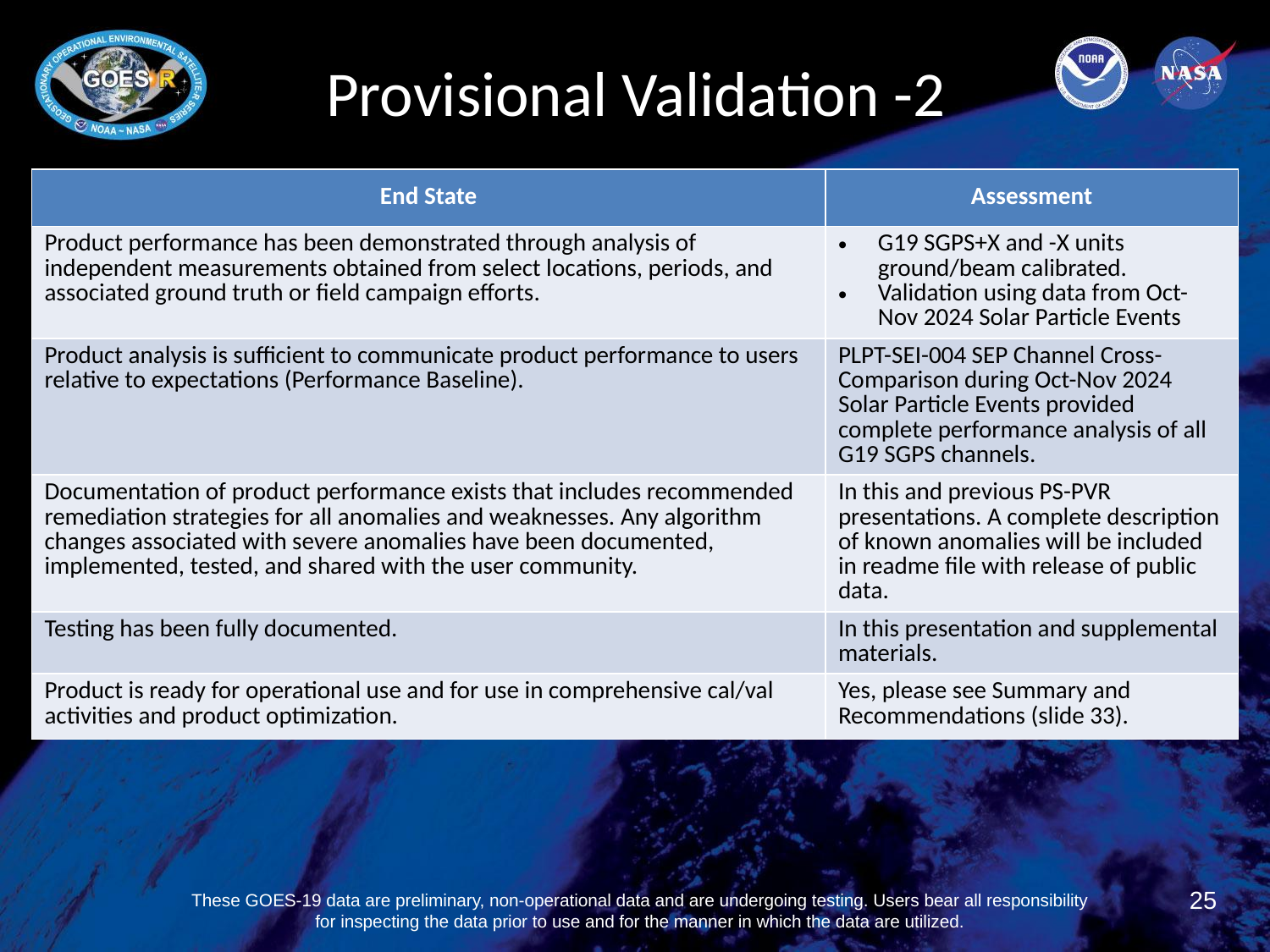

# Provisional Validation -2
| End State | Assessment |
| --- | --- |
| Product performance has been demonstrated through analysis of independent measurements obtained from select locations, periods, and associated ground truth or field campaign efforts. | G19 SGPS+X and -X units ground/beam calibrated. Validation using data from Oct-Nov 2024 Solar Particle Events |
| Product analysis is sufficient to communicate product performance to users relative to expectations (Performance Baseline). | PLPT-SEI-004 SEP Channel Cross-Comparison during Oct-Nov 2024 Solar Particle Events provided complete performance analysis of all G19 SGPS channels. |
| Documentation of product performance exists that includes recommended remediation strategies for all anomalies and weaknesses. Any algorithm changes associated with severe anomalies have been documented, implemented, tested, and shared with the user community. | In this and previous PS-PVR presentations. A complete description of known anomalies will be included in readme file with release of public data. |
| Testing has been fully documented. | In this presentation and supplemental materials. |
| Product is ready for operational use and for use in comprehensive cal/val activities and product optimization. | Yes, please see Summary and Recommendations (slide 33). |
25
These GOES-19 data are preliminary, non-operational data and are undergoing testing. Users bear all responsibility for inspecting the data prior to use and for the manner in which the data are utilized.